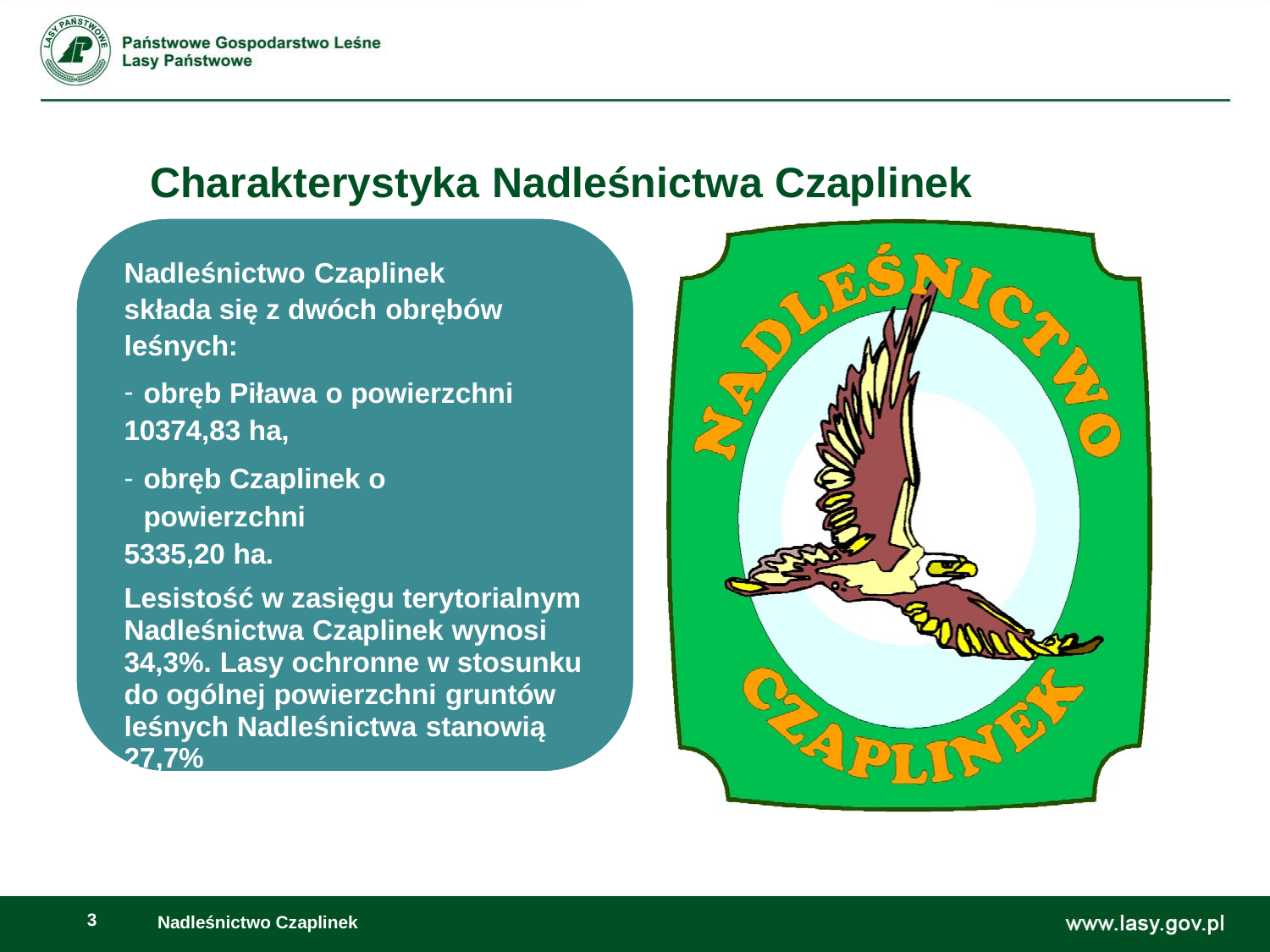

# Charakterystyka Nadleśnictwa Czaplinek

Nadleśnictwo Czaplinek składa się z dwóch obrębów leśnych:
obręb Piława o powierzchni
10374,83 ha,
obręb Czaplinek o powierzchni
5335,20 ha.
Lesistość w zasięgu terytorialnym Nadleśnictwa Czaplinek wynosi 34,3%. Lasy ochronne w stosunku do ogólnej powierzchni gruntów leśnych Nadleśnictwa stanowią 27,7%

Nadleśnictwo Czaplinek